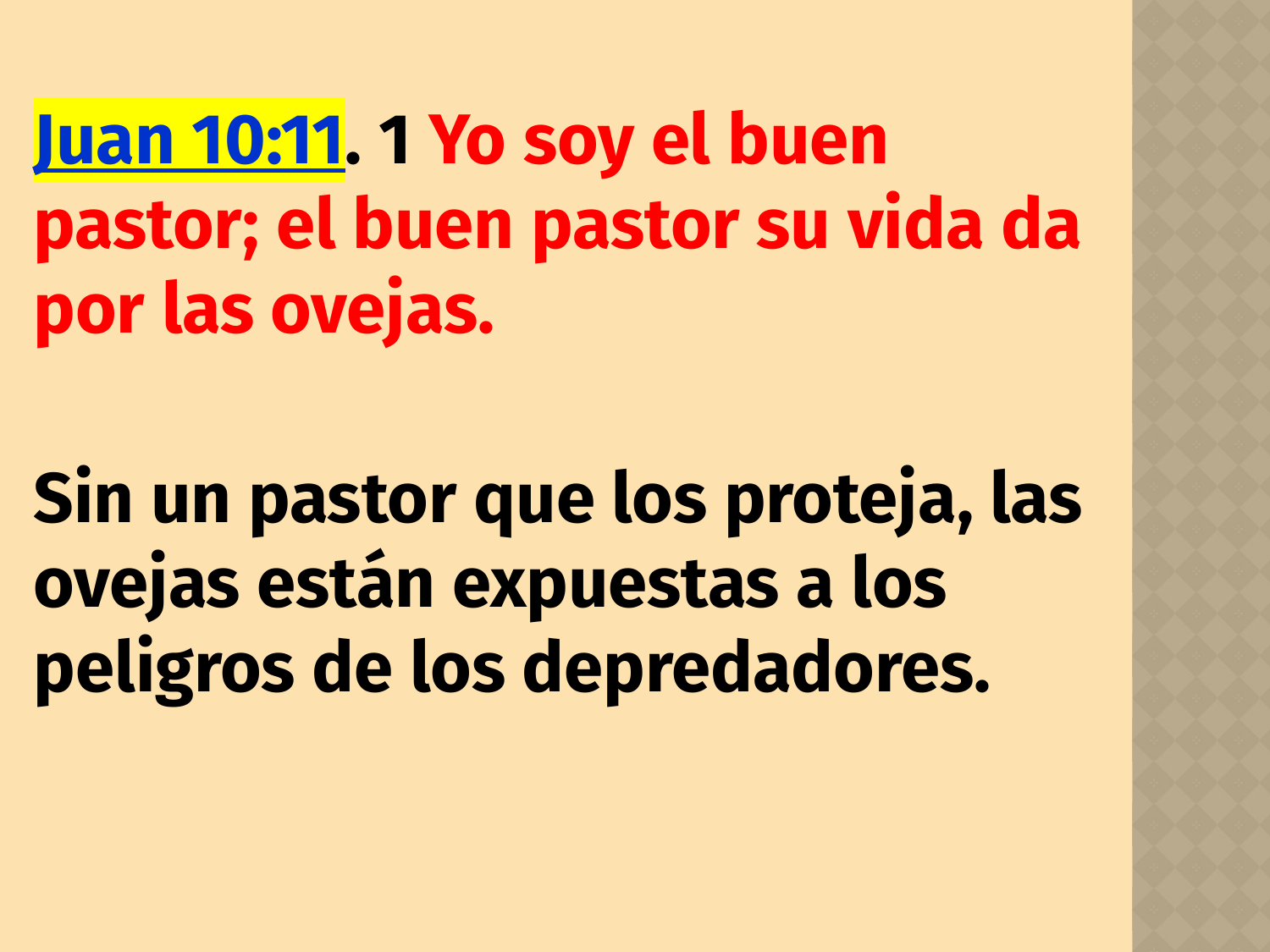

Juan 10:11. 1 Yo soy el buen pastor; el buen pastor su vida da por las ovejas.

Sin un pastor que los proteja, las ovejas están expuestas a los peligros de los depredadores.